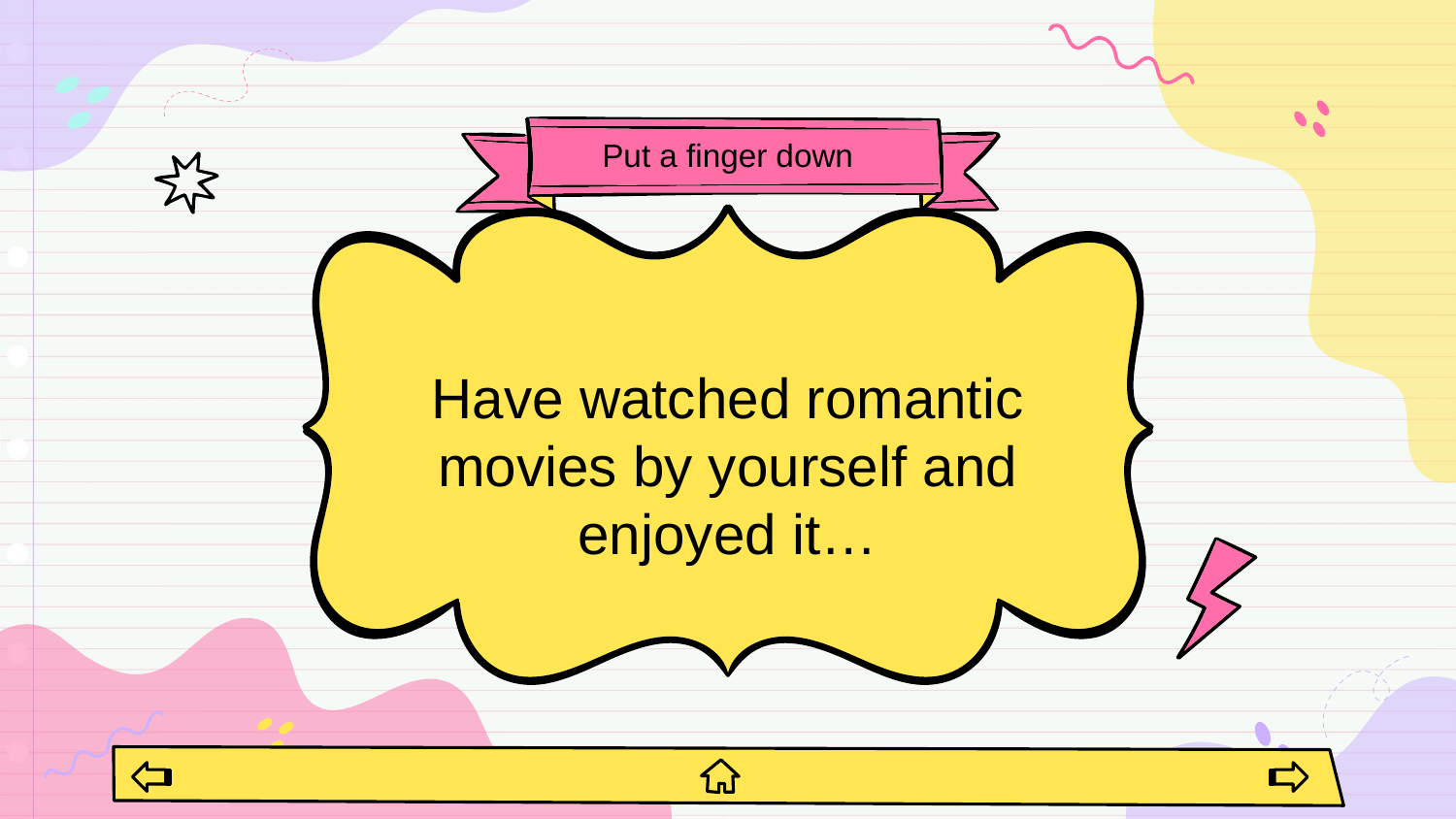

# Put a finger down

Have watched romantic movies by yourself and enjoyed it…